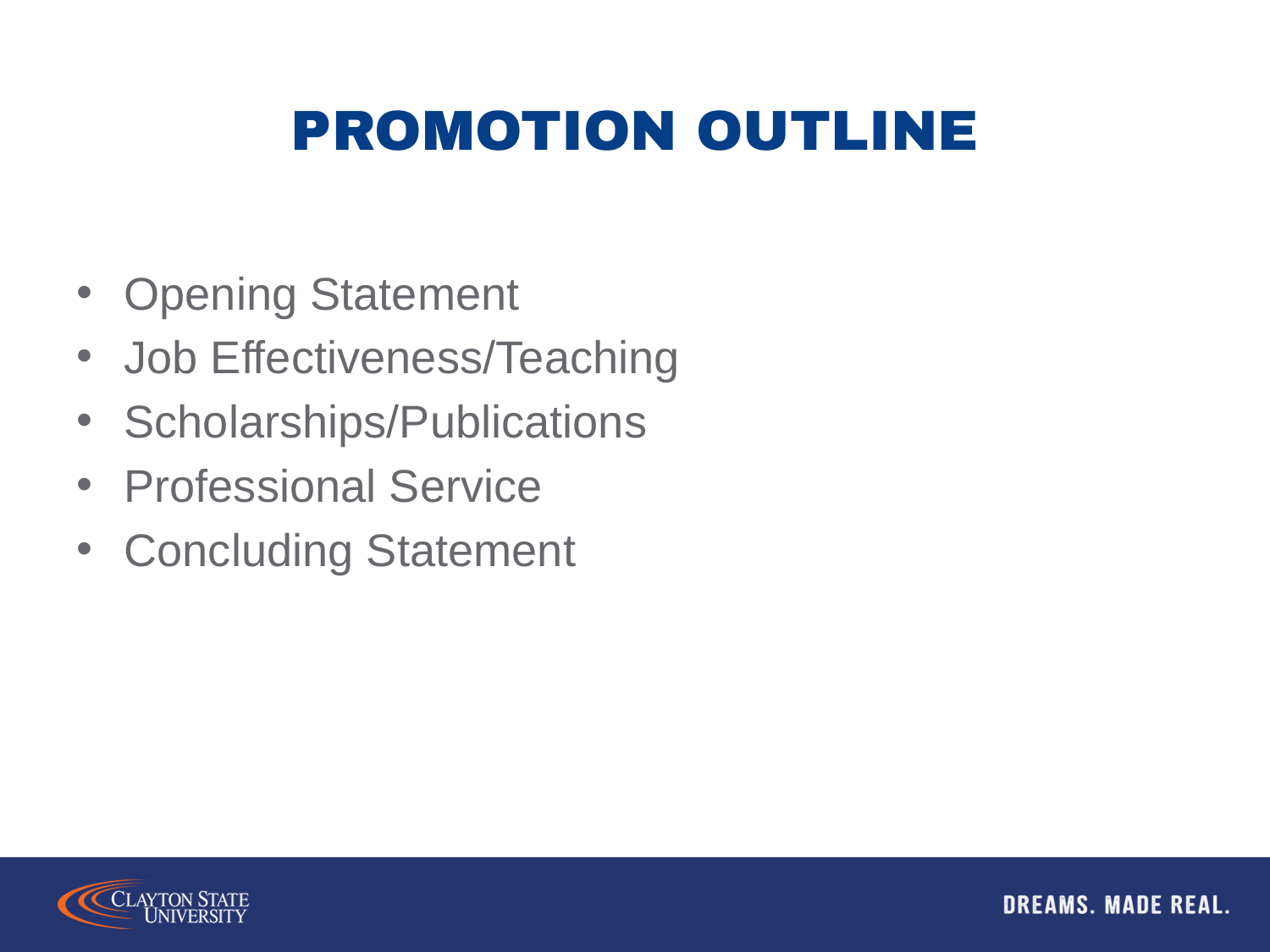

# Promotion outline
Opening Statement
Job Effectiveness/Teaching
Scholarships/Publications
Professional Service
Concluding Statement